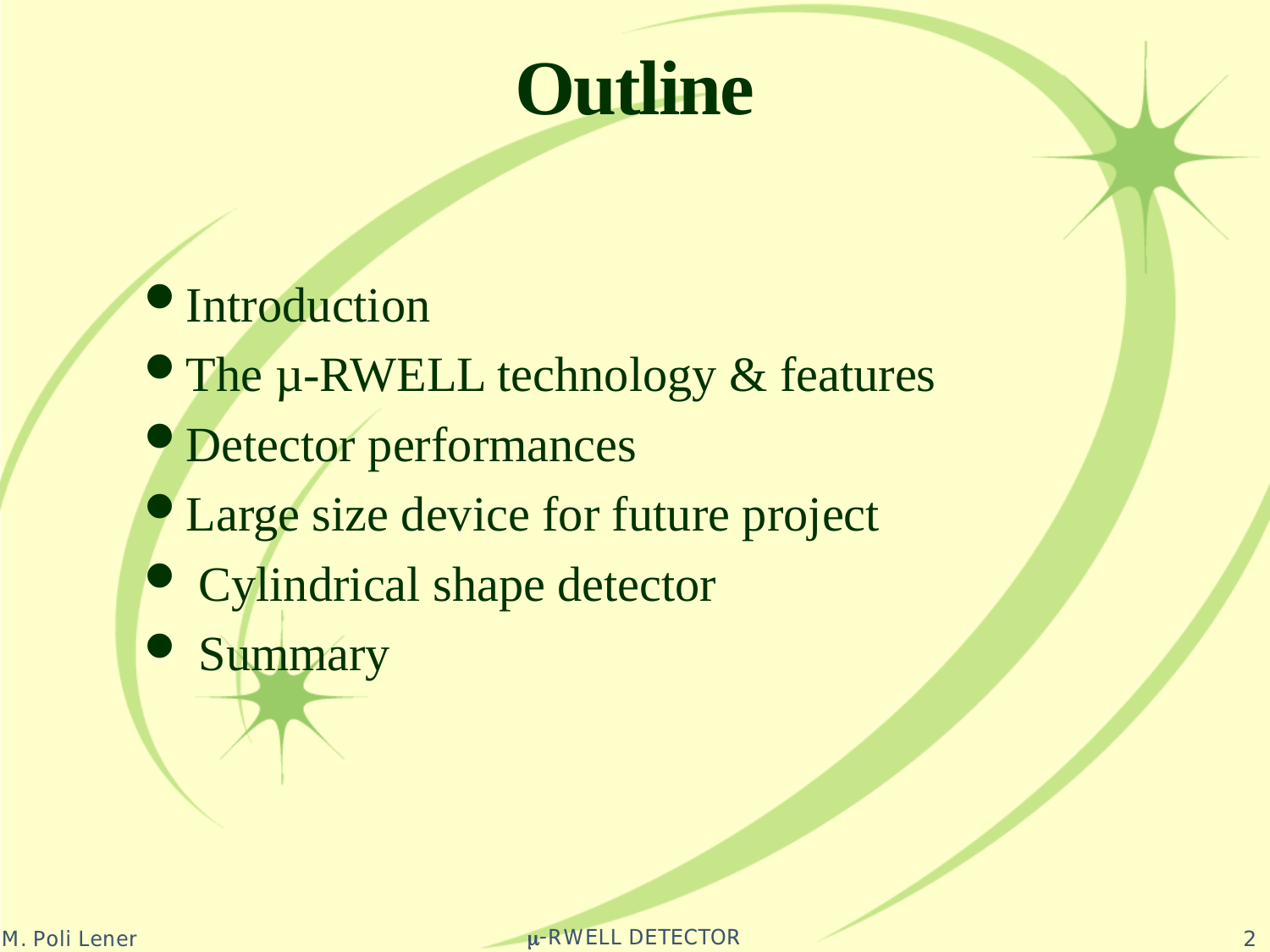

Outline
Introduction
The µ-RWELL technology & features
Detector performances
Large size device for future project
 Cylindrical shape detector
 Summary
M. Poli Lener
2